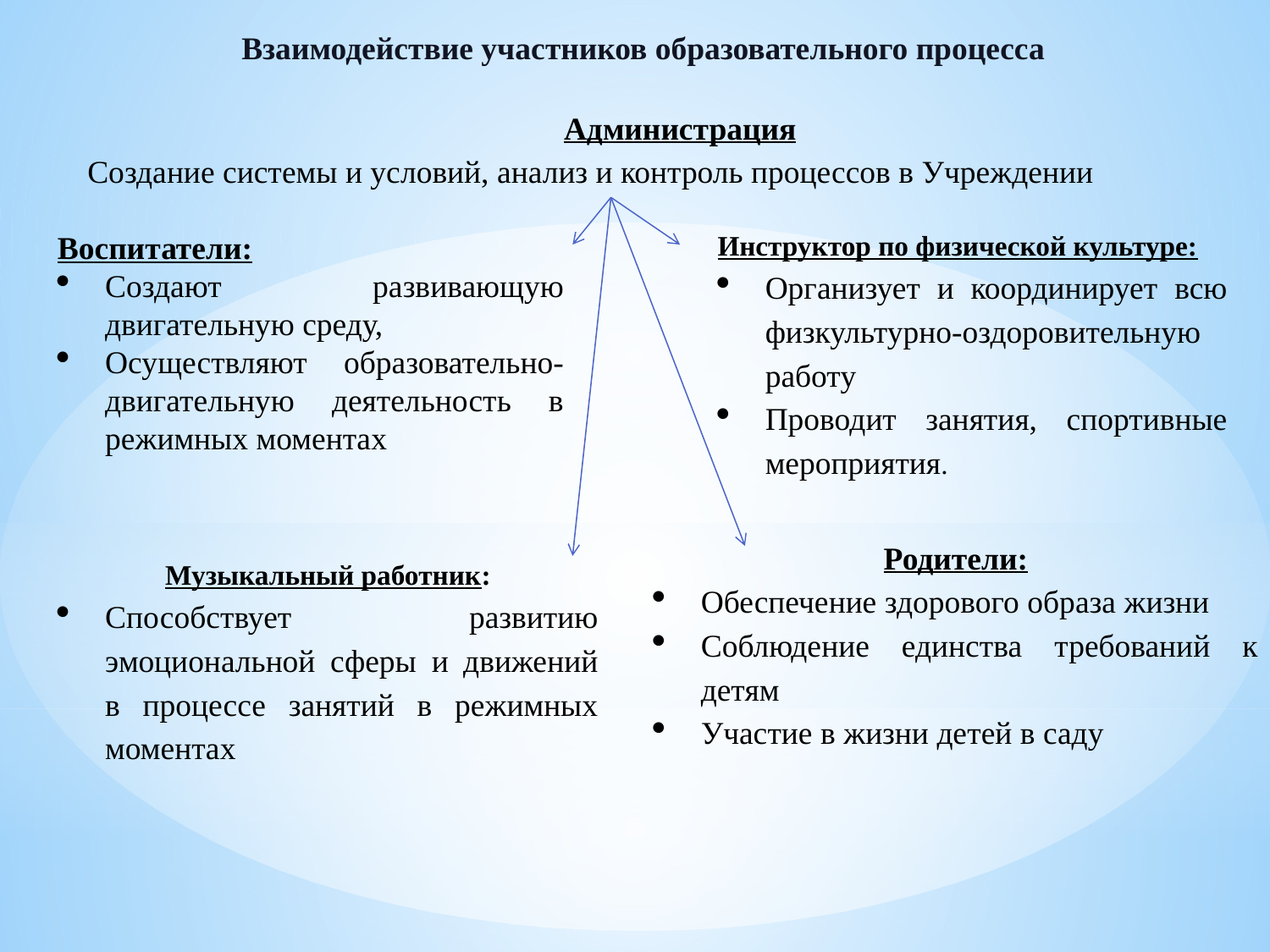

Взаимодействие участников образовательного процесса
Администрация
Создание системы и условий, анализ и контроль процессов в Учреждении
Воспитатели:
Создают развивающую двигательную среду,
Осуществляют образовательно-двигательную деятельность в режимных моментах
Инструктор по физической культуре:
Организует и координирует всю физкультурно-оздоровительную работу
Проводит занятия, спортивные мероприятия.
Родители:
Обеспечение здорового образа жизни
Соблюдение единства требований к детям
Участие в жизни детей в саду
Музыкальный работник:
Способствует развитию эмоциональной сферы и движений в процессе занятий в режимных моментах